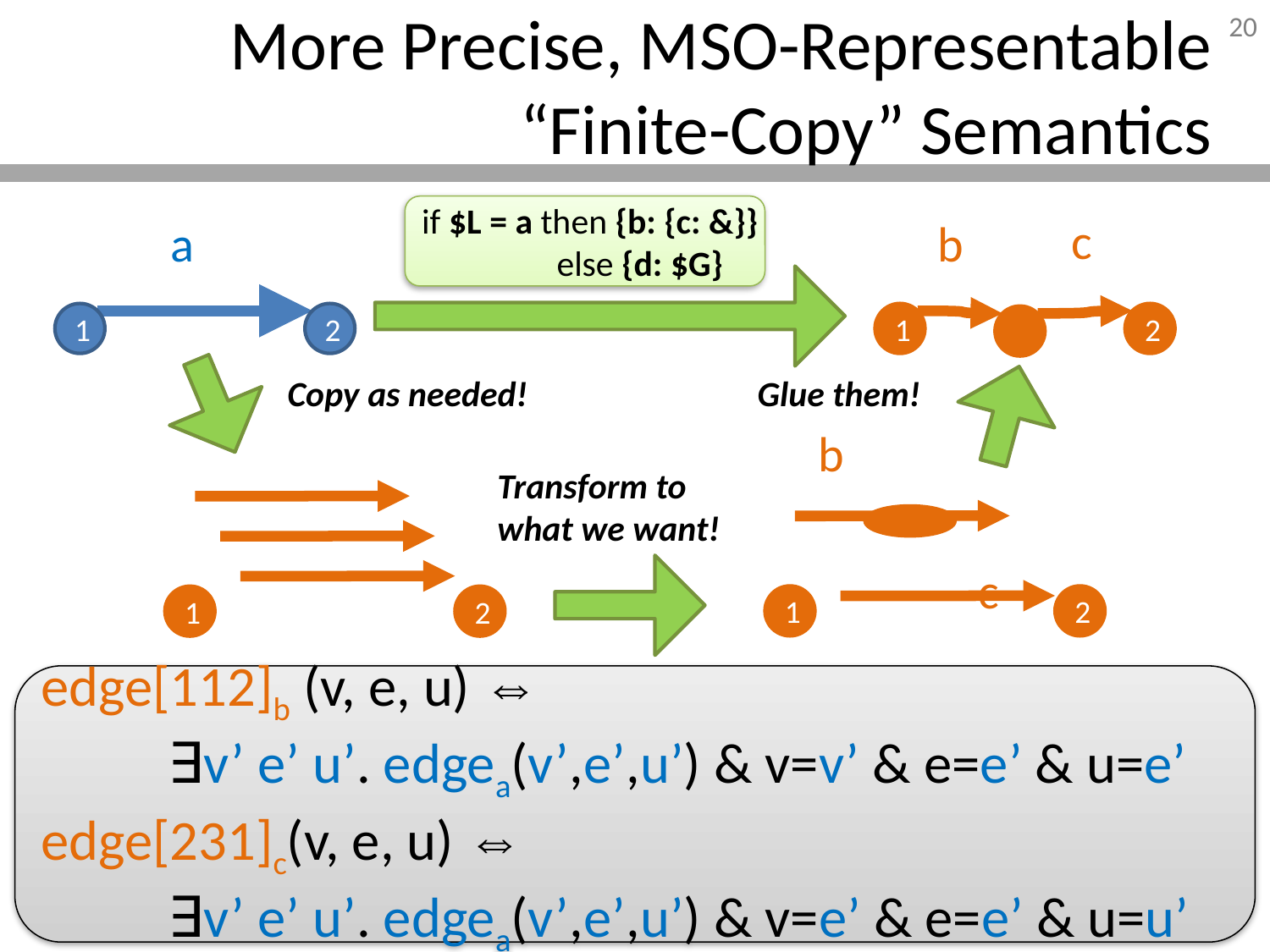

# More Precise, MSO-Representable “Finite-Copy” Semantics
if $L = a then {b: {c: &}}
	 else {d: $G}
c
a
b

1
2
1
2

Copy as needed!
1
2

Glue them!
b
Transform to
what we want!

c

1
2
edge[112]b (v, e, u) ⇔
	∃v’ e’ u’. edgea(v’,e’,u’) & v=v’ & e=e’ & u=e’
edge[231]c(v, e, u) ⇔
	∃v’ e’ u’. edgea(v’,e’,u’) & v=e’ & e=e’ & u=u’